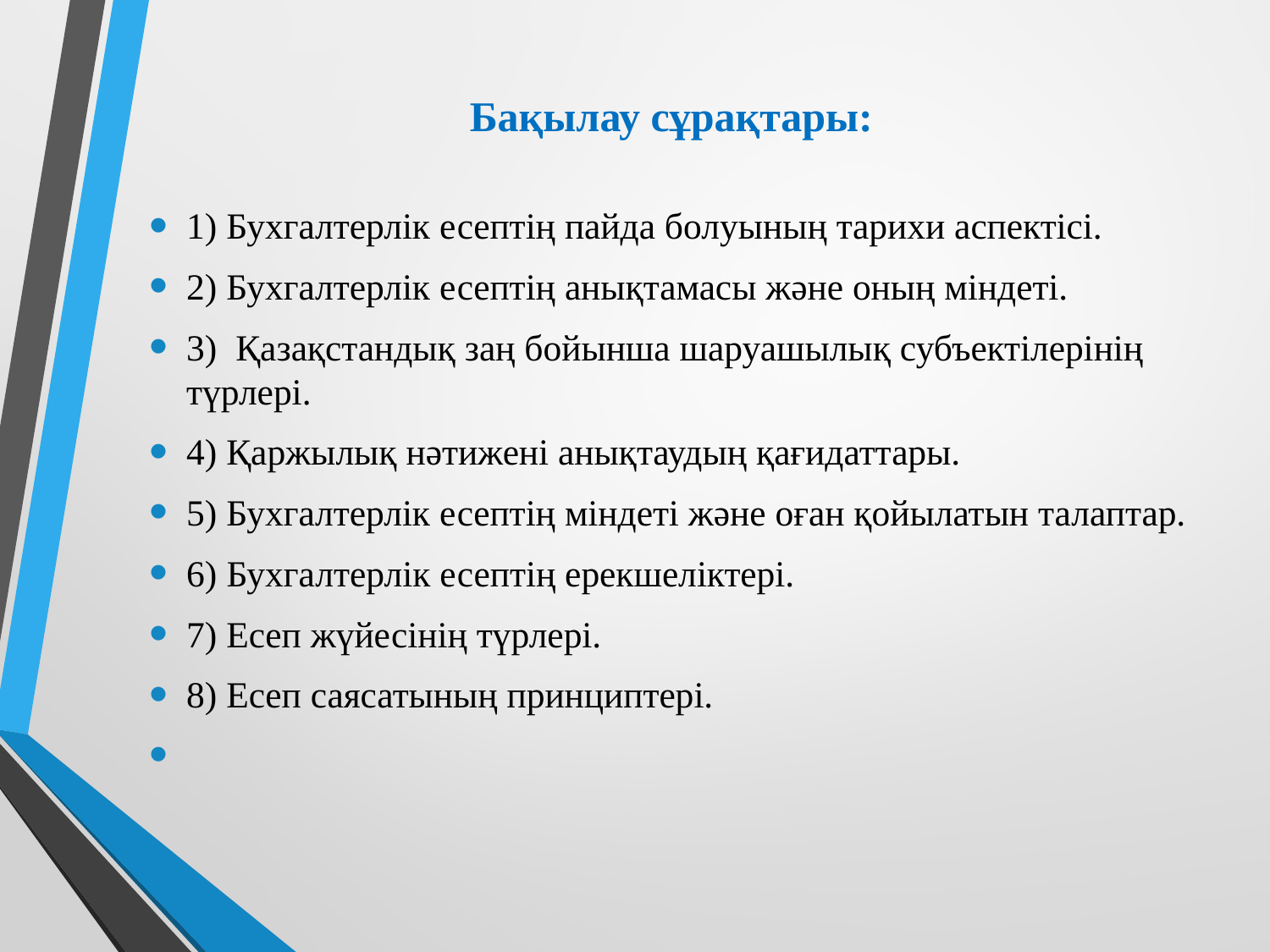

# Бақылау сұрақтары:
1) Бухгалтерлік есептің пайда болуының тарихи аспектісі.
2) Бухгалтерлік есептің анықтамасы және оның міндеті.
3)  Қазақстандық заң бойынша шаруашылық субъектілерінің түрлері.
4) Қаржылық нәтижені анықтаудың қағидаттары.
5) Бухгалтерлік есептің міндеті және оған қойылатын талаптар.
6) Бухгалтерлік есептің ерекшеліктері.
7) Есеп жүйесінің түрлері.
8) Есеп саясатының принциптері.